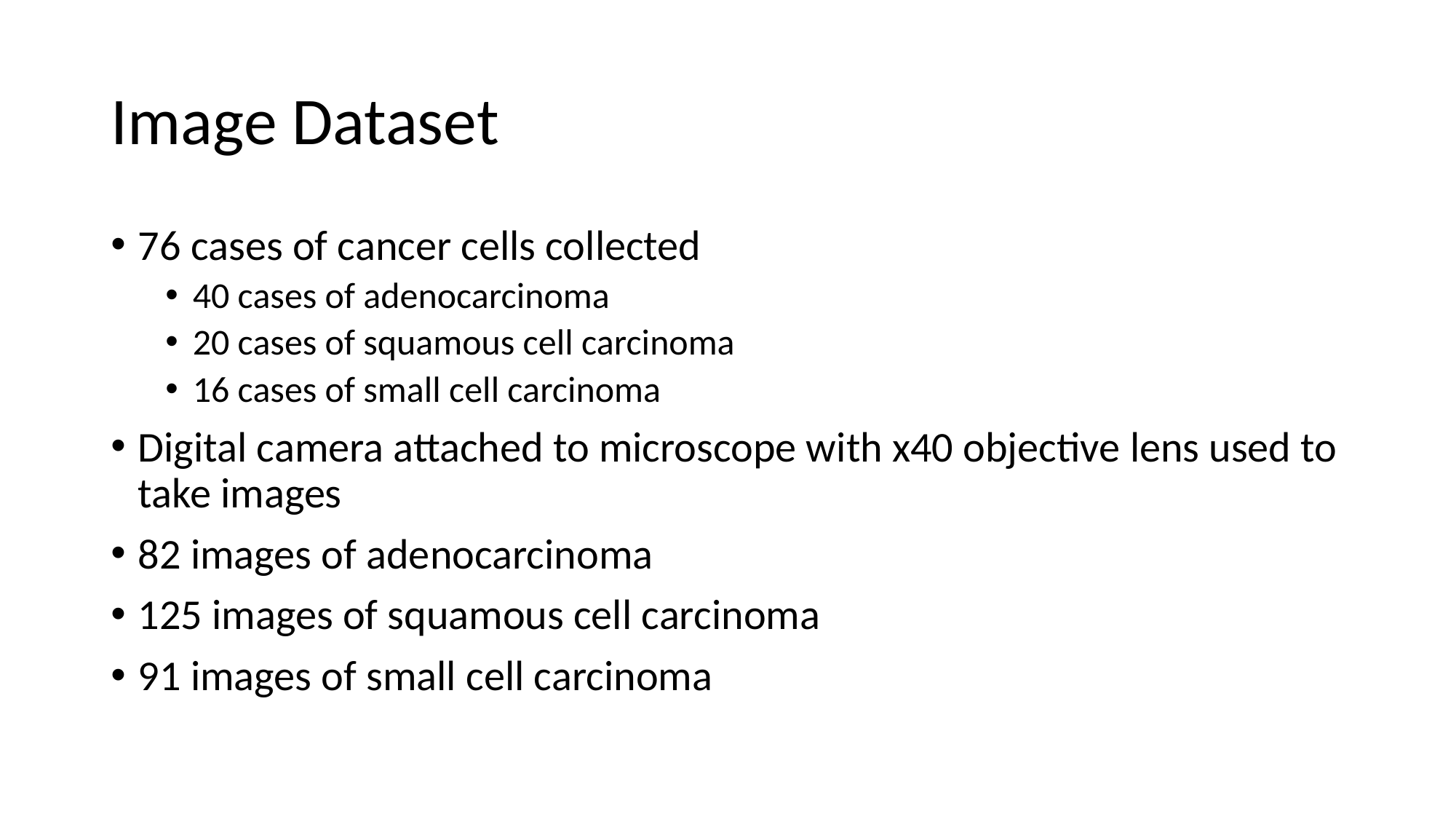

# Image Dataset
76 cases of cancer cells collected
40 cases of adenocarcinoma
20 cases of squamous cell carcinoma
16 cases of small cell carcinoma
Digital camera attached to microscope with x40 objective lens used to take images
82 images of adenocarcinoma
125 images of squamous cell carcinoma
91 images of small cell carcinoma